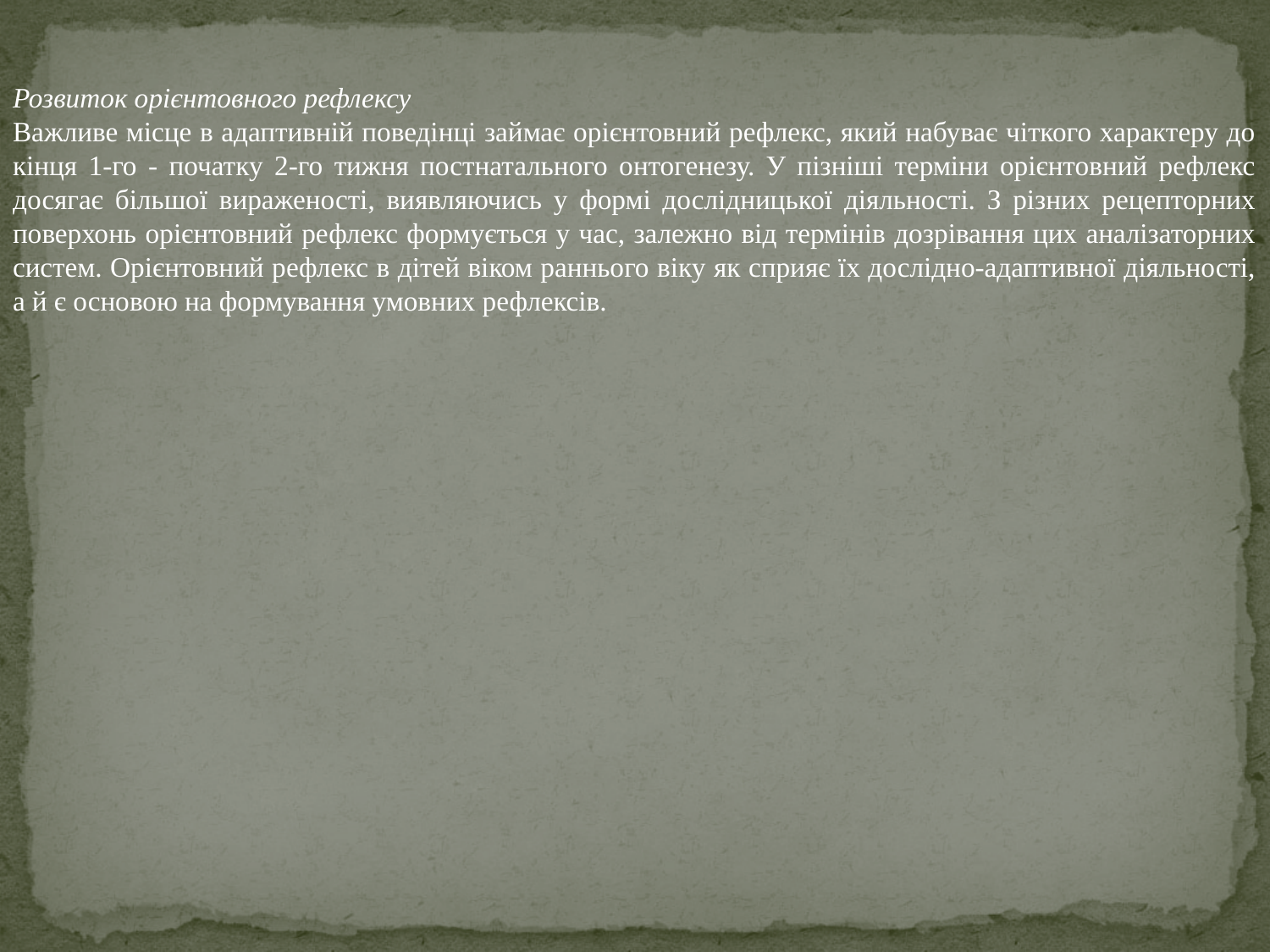

Розвиток орієнтовного рефлексу
Важливе місце в адаптивній поведінці займає орієнтовний рефлекс, який набуває чіткого характеру до кінця 1-го - початку 2-го тижня постнатального онтогенезу. У пізніші терміни орієнтовний рефлекс досягає більшої вираженості, виявляючись у формі дослідницької діяльності. З різних рецепторних поверхонь орієнтовний рефлекс формується у час, залежно від термінів дозрівання цих аналізаторних систем. Орієнтовний рефлекс в дітей віком раннього віку як сприяє їх дослідно-адаптивної діяльності, а й є основою на формування умовних рефлексів.